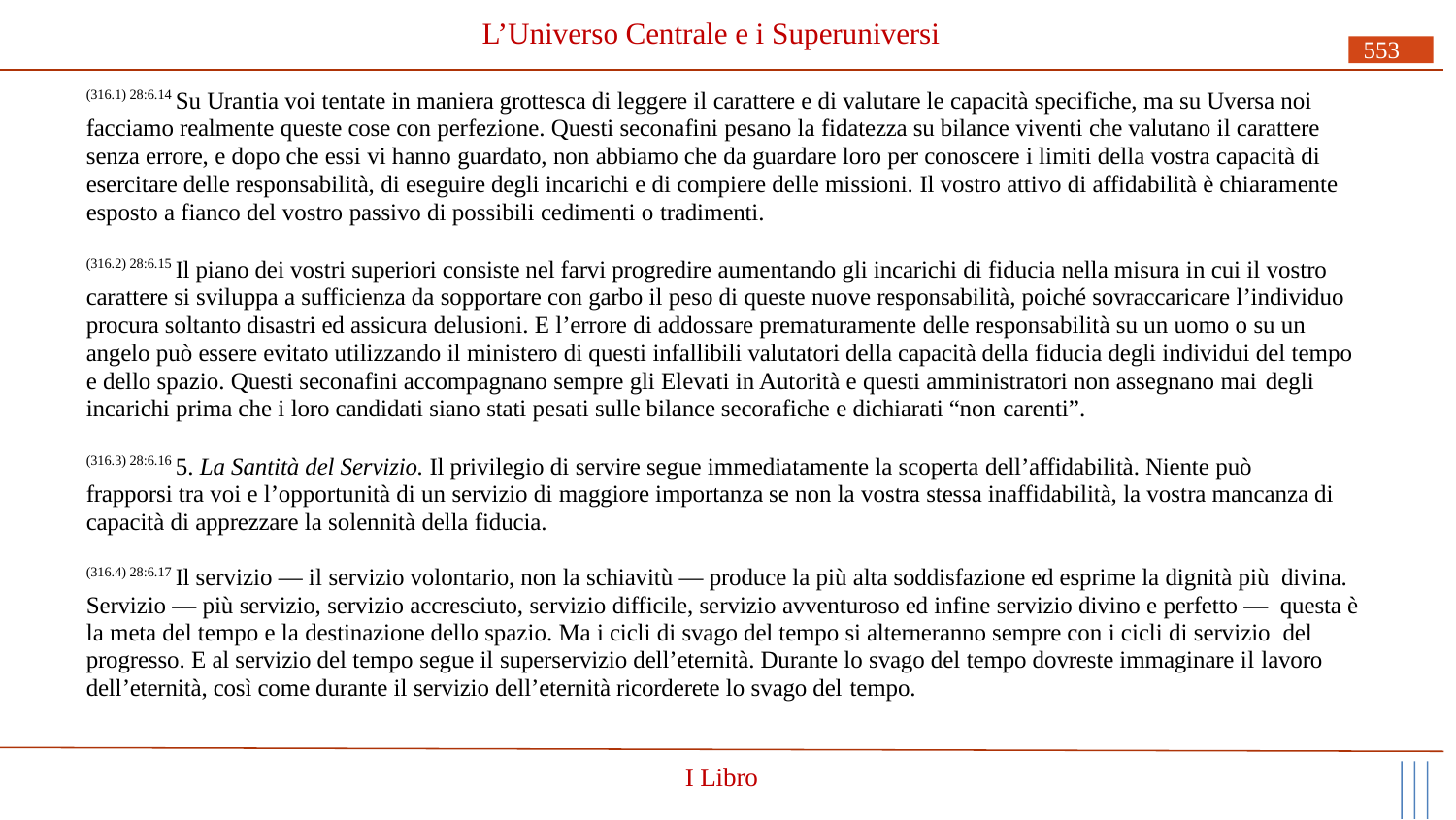

# L’Universo Centrale e i Superuniversi
553

(316.1) 28:6.14 Su Urantia voi tentate in maniera grottesca di leggere il carattere e di valutare le capacità specifiche, ma su Uversa noi  facciamo realmente queste cose con perfezione. Questi seconafini pesano la fidatezza su bilance viventi che valutano il carattere  senza errore, e dopo che essi vi hanno guardato, non abbiamo che da guardare loro per conoscere i limiti della vostra capacità di  esercitare delle responsabilità, di eseguire degli incarichi e di compiere delle missioni. Il vostro attivo di affidabilità è chiaramente  esposto a fianco del vostro passivo di possibili cedimenti o tradimenti.

(316.2) 28:6.15 Il piano dei vostri superiori consiste nel farvi progredire aumentando gli incarichi di fiducia nella misura in cui il vostro  carattere si sviluppa a sufficienza da sopportare con garbo il peso di queste nuove responsabilità, poiché sovraccaricare l’individuo  procura soltanto disastri ed assicura delusioni. E l’errore di addossare prematuramente delle responsabilità su un uomo o su un  angelo può essere evitato utilizzando il ministero di questi infallibili valutatori della capacità della fiducia degli individui del tempo  e dello spazio. Questi seconafini accompagnano sempre gli Elevati in Autorità e questi amministratori non assegnano mai degli
incarichi prima che i loro candidati siano stati pesati sulle bilance secorafiche e dichiarati “non carenti”.

(316.3) 28:6.16 5. La Santità del Servizio. Il privilegio di servire segue immediatamente la scoperta dell’affidabilità. Niente può  frapporsi tra voi e l’opportunità di un servizio di maggiore importanza se non la vostra stessa inaffidabilità, la vostra mancanza di  capacità di apprezzare la solennità della fiducia.

(316.4) 28:6.17 Il servizio — il servizio volontario, non la schiavitù — produce la più alta soddisfazione ed esprime la dignità più  divina. Servizio — più servizio, servizio accresciuto, servizio difficile, servizio avventuroso ed infine servizio divino e perfetto —  questa è la meta del tempo e la destinazione dello spazio. Ma i cicli di svago del tempo si alterneranno sempre con i cicli di servizio  del progresso. E al servizio del tempo segue il superservizio dell’eternità. Durante lo svago del tempo dovreste immaginare il lavoro  dell’eternità, così come durante il servizio dell’eternità ricorderete lo svago del tempo.

I Libro